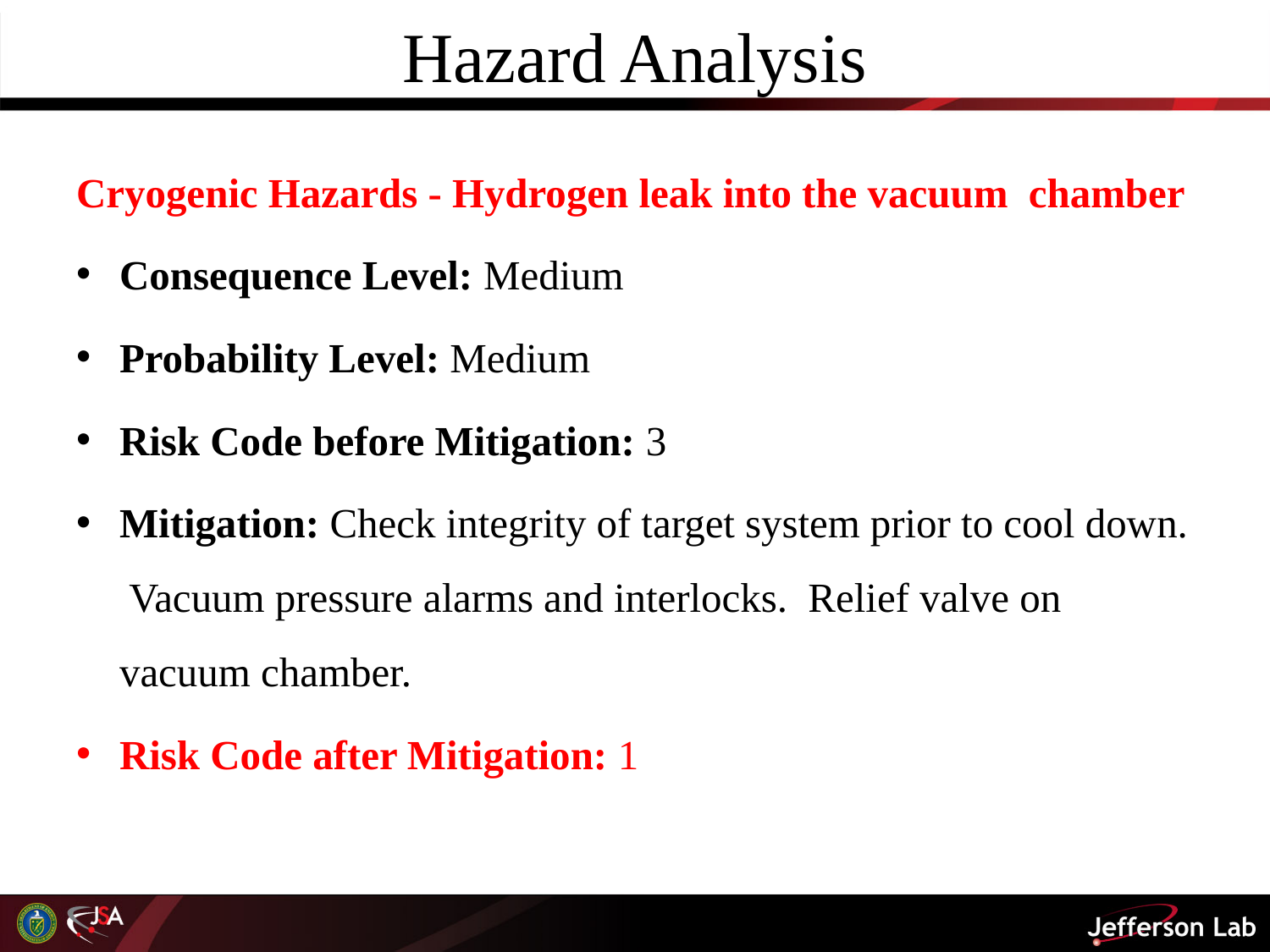

# Hazard Analysis
Cryogenic Hazards - Hydrogen leak into the vacuum  chamber
Consequence Level: Medium
Probability Level: Medium
Risk Code before Mitigation: 3
Mitigation: Check integrity of target system prior to cool down.  Vacuum pressure alarms and interlocks.  Relief valve on vacuum chamber.
Risk Code after Mitigation: 1